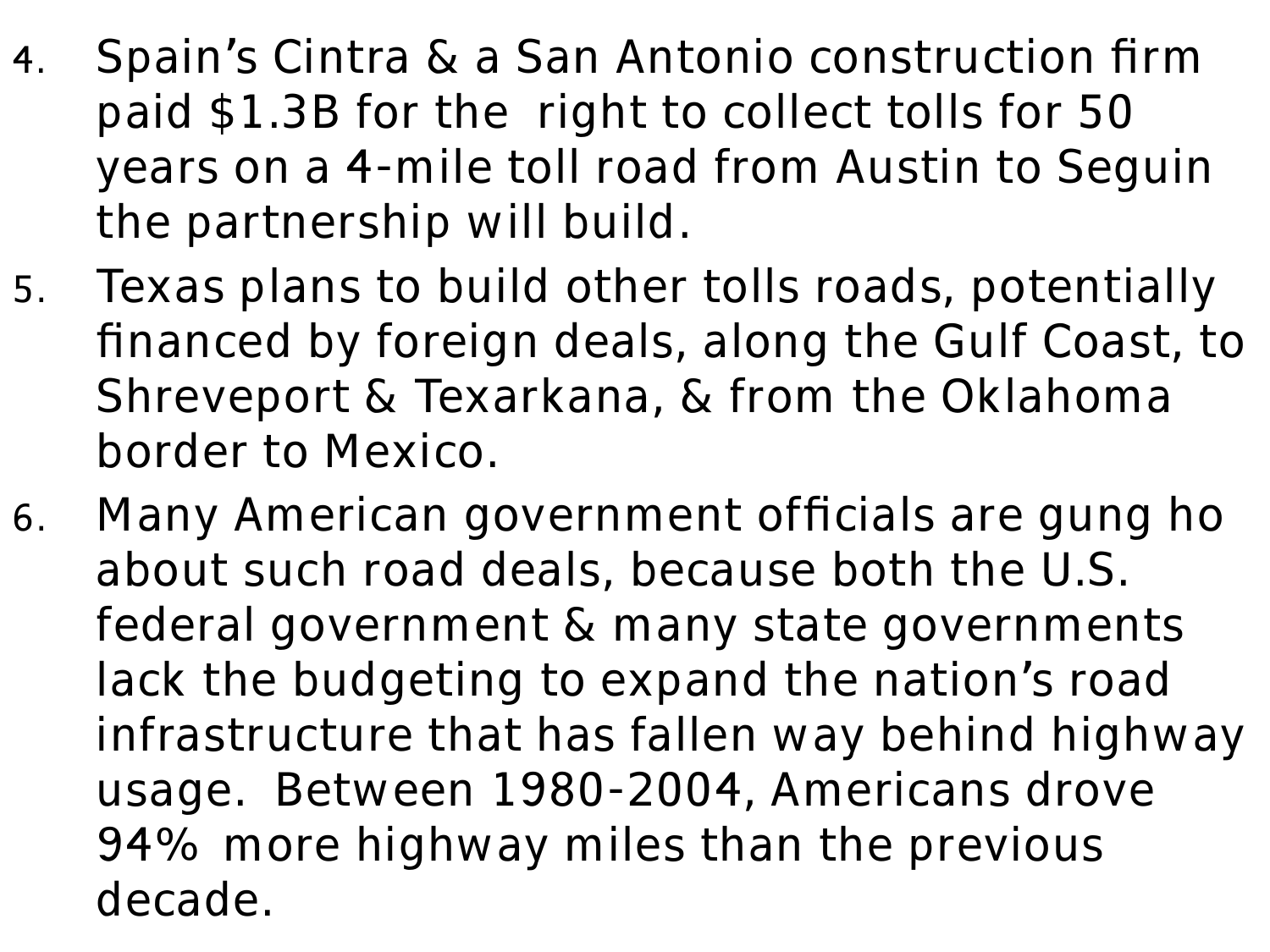

Spain’s Cintra & a San Antonio construction firm paid $1.3B for the  right to collect tolls for 50 years on a 4-mile toll road from Austin to Seguin the partnership will build.
Texas plans to build other tolls roads, potentially financed by foreign deals, along the Gulf Coast, to Shreveport & Texarkana, & from the Oklahoma border to Mexico.
Many American government officials are gung ho about such road deals, because both the U.S. federal government & many state governments lack the budgeting to expand the nation’s road infrastructure that has fallen way behind highway usage.  Between 1980-2004, Americans drove 94% more highway miles than the previous decade.